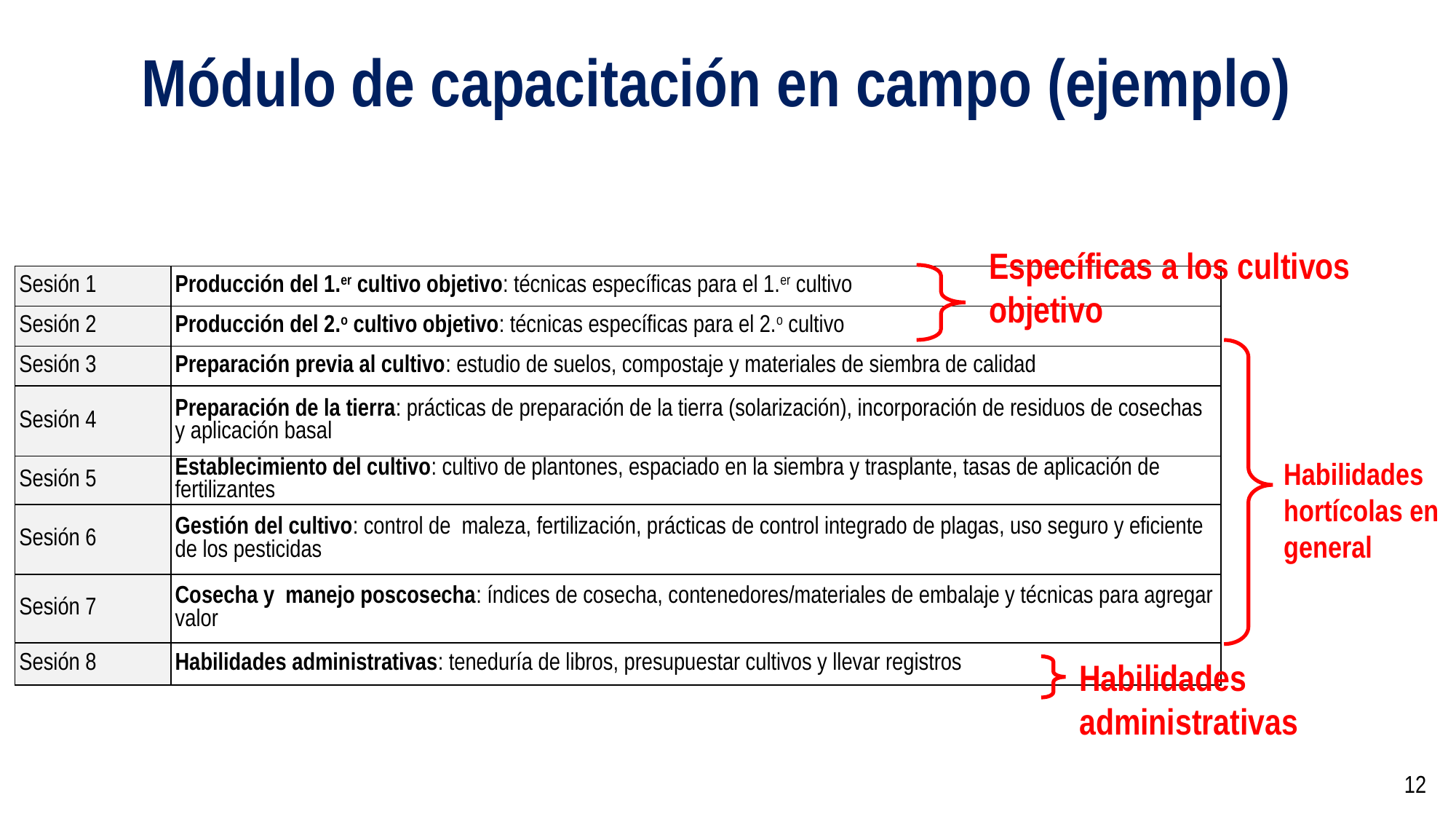

# Módulo de capacitación en campo (ejemplo)
Específicas a los cultivos objetivo

| Sesión 1 | Producción del 1.er cultivo objetivo: técnicas específicas para el 1.er cultivo |
| --- | --- |
| Sesión 2 | Producción del 2.o cultivo objetivo: técnicas específicas para el 2.o cultivo |
| Sesión 3 | Preparación previa al cultivo: estudio de suelos, compostaje y materiales de siembra de calidad |
| Sesión 4 | Preparación de la tierra: prácticas de preparación de la tierra (solarización), incorporación de residuos de cosechas y aplicación basal |
| Sesión 5 | Establecimiento del cultivo: cultivo de plantones, espaciado en la siembra y trasplante, tasas de aplicación de fertilizantes |
| Sesión 6 | Gestión del cultivo: control de maleza, fertilización, prácticas de control integrado de plagas, uso seguro y eficiente de los pesticidas |
| Sesión 7 | Cosecha y manejo poscosecha: índices de cosecha, contenedores/materiales de embalaje y técnicas para agregar valor |
| Sesión 8 | Habilidades administrativas: teneduría de libros, presupuestar cultivos y llevar registros |

Habilidades hortícolas en general
Habilidades administrativas

12